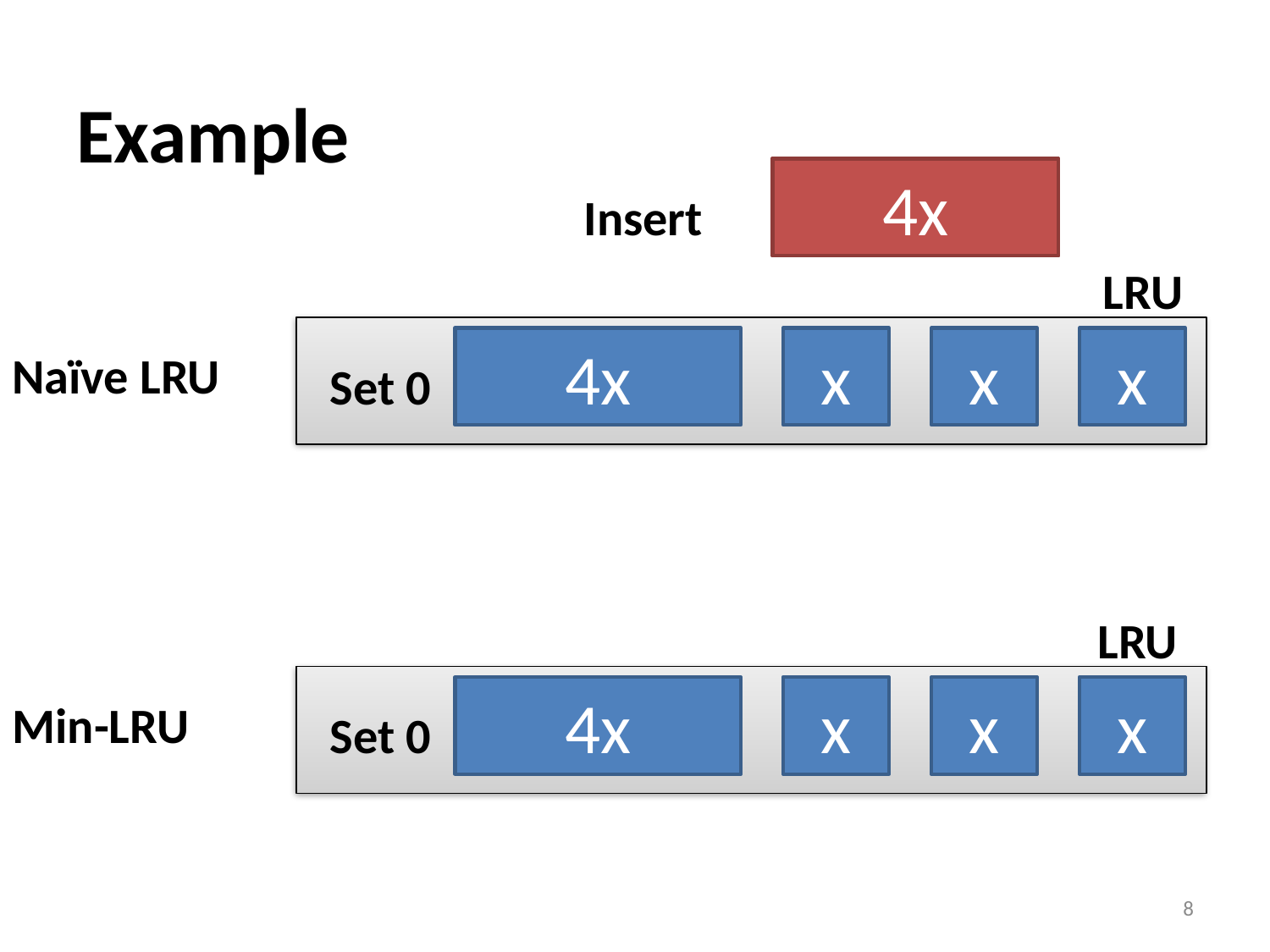

# Example
4x
4x
Insert
LRU

4x
x
x
x
Naïve LRU
Set 0
LRU

4x
x
x
x
Min-LRU
Set 0
8